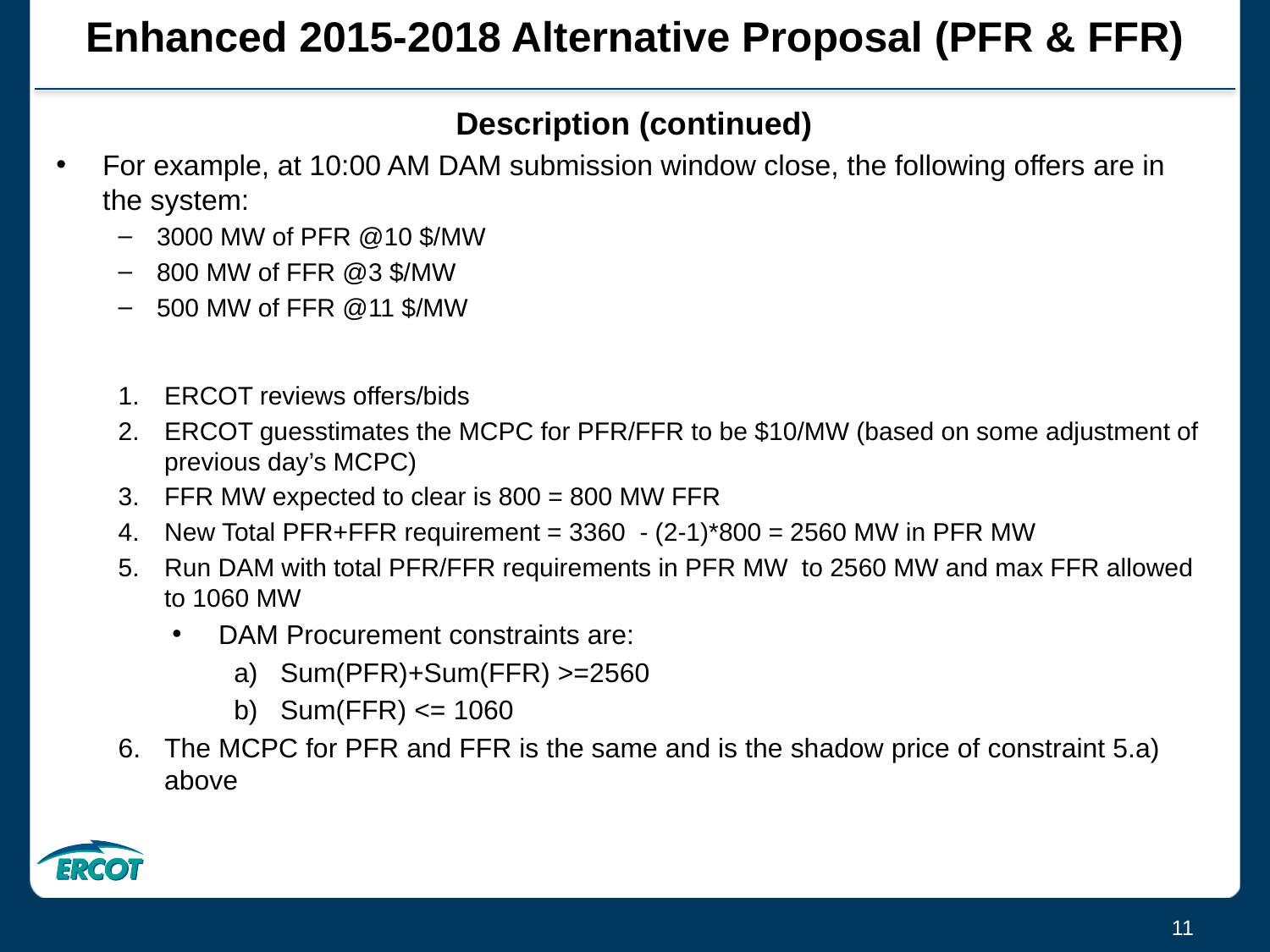

# Enhanced 2015-2018 Alternative Proposal (PFR & FFR)
Description (continued)
For example, at 10:00 AM DAM submission window close, the following offers are in the system:
3000 MW of PFR @10 $/MW
800 MW of FFR @3 $/MW
500 MW of FFR @11 $/MW

ERCOT reviews offers/bids
ERCOT guesstimates the MCPC for PFR/FFR to be $10/MW (based on some adjustment of previous day’s MCPC)
FFR MW expected to clear is 800 = 800 MW FFR
New Total PFR+FFR requirement = 3360  - (2-1)*800 = 2560 MW in PFR MW
Run DAM with total PFR/FFR requirements in PFR MW  to 2560 MW and max FFR allowed to 1060 MW
DAM Procurement constraints are:
Sum(PFR)+Sum(FFR) >=2560
Sum(FFR) <= 1060
The MCPC for PFR and FFR is the same and is the shadow price of constraint 5.a) above

11